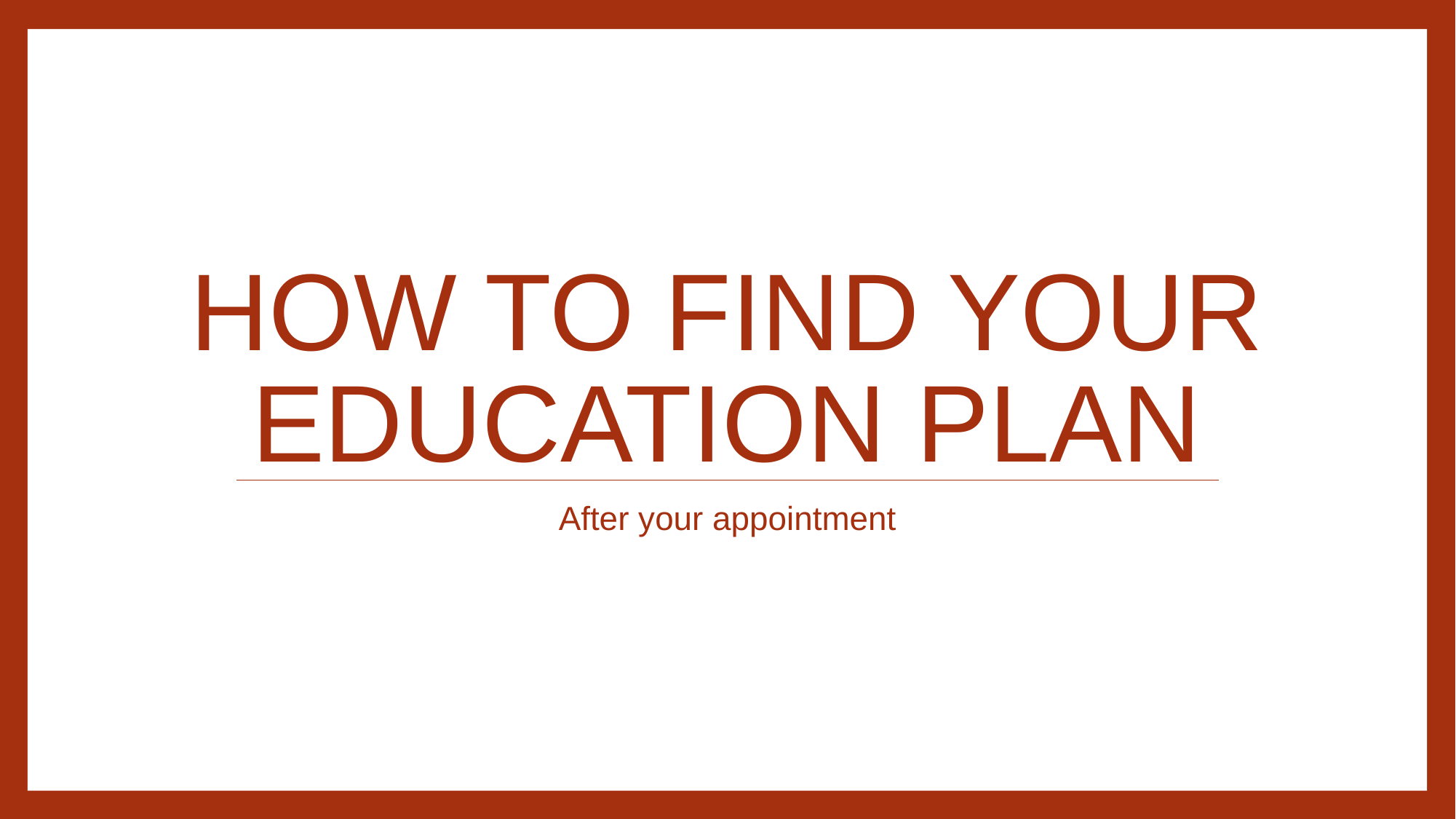

# How to find your Education Plan
After your appointment